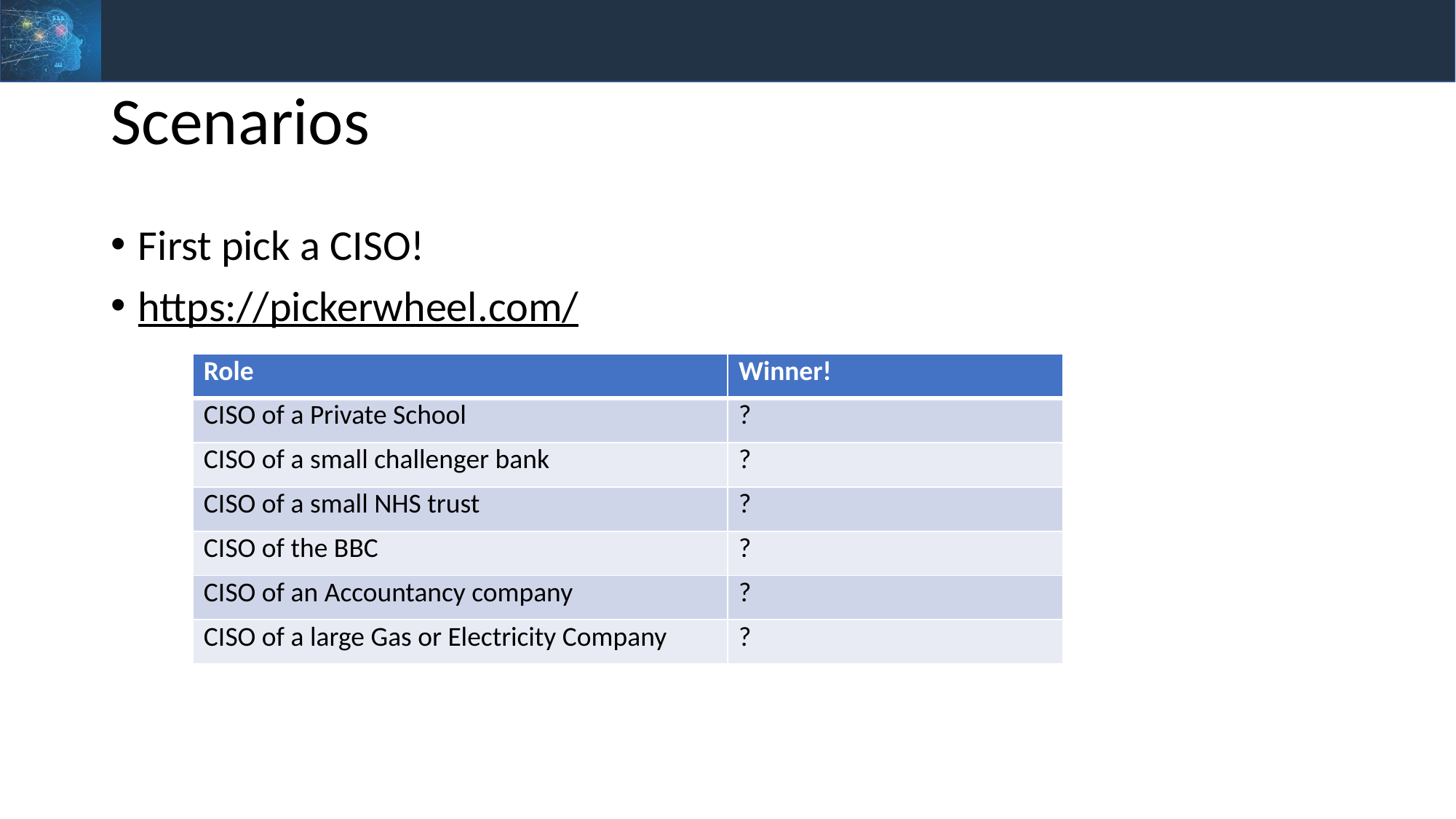

# Scenarios
First pick a CISO!
https://pickerwheel.com/
| Role | Winner! |
| --- | --- |
| CISO of a Private School | ? |
| CISO of a small challenger bank | ? |
| CISO of a small NHS trust | ? |
| CISO of the BBC | ? |
| CISO of an Accountancy company | ? |
| CISO of a large Gas or Electricity Company | ? |